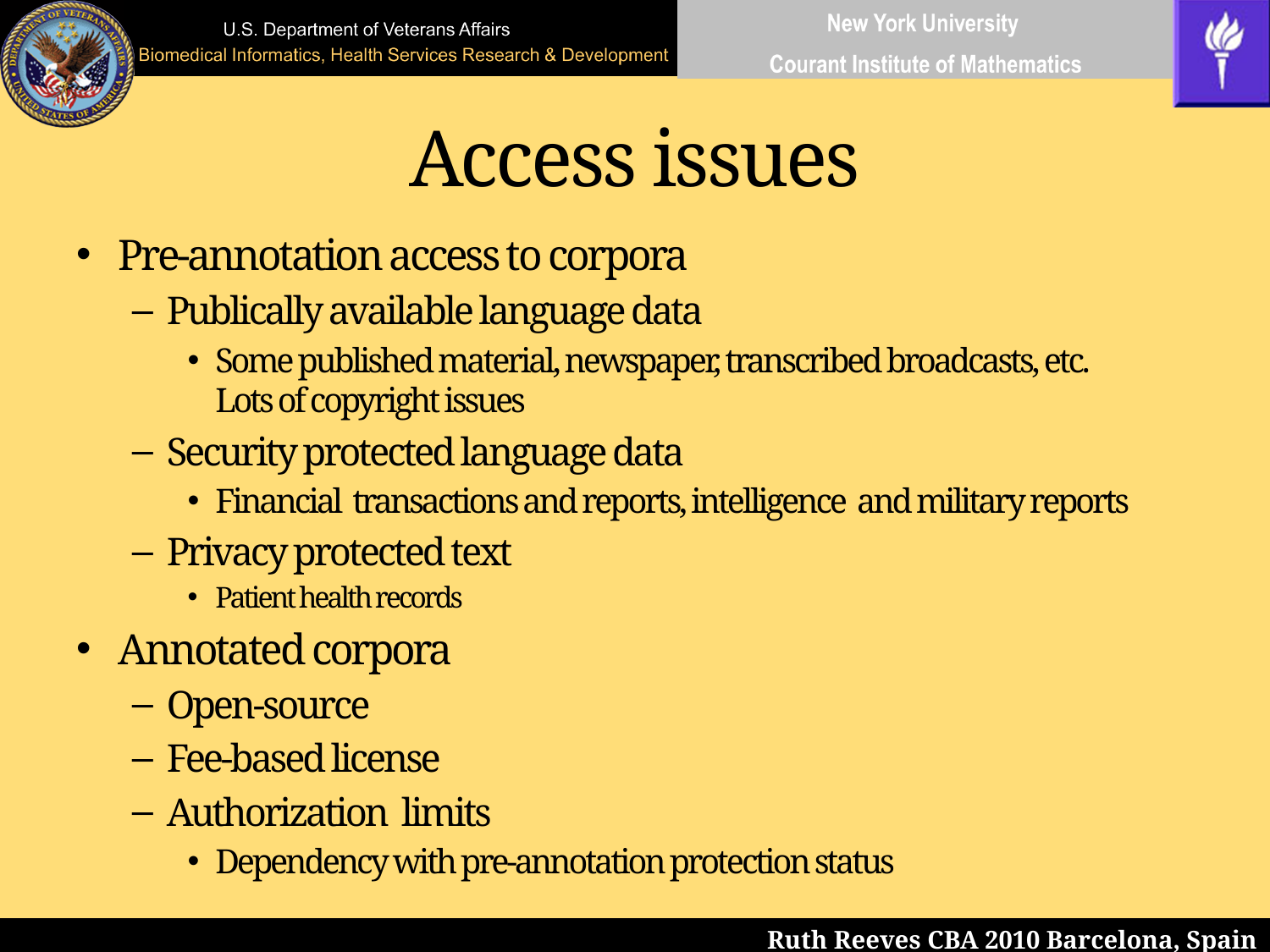

# Access issues
Pre-annotation access to corpora
Publically available language data
Some published material, newspaper, transcribed broadcasts, etc.
Lots of copyright issues
Security protected language data
Financial  transactions and reports, intelligence  and military reports
Privacy protected text
Patient health records
Annotated corpora
Open-source
Fee-based license
Authorization  limits
Dependency with pre-annotation protection status